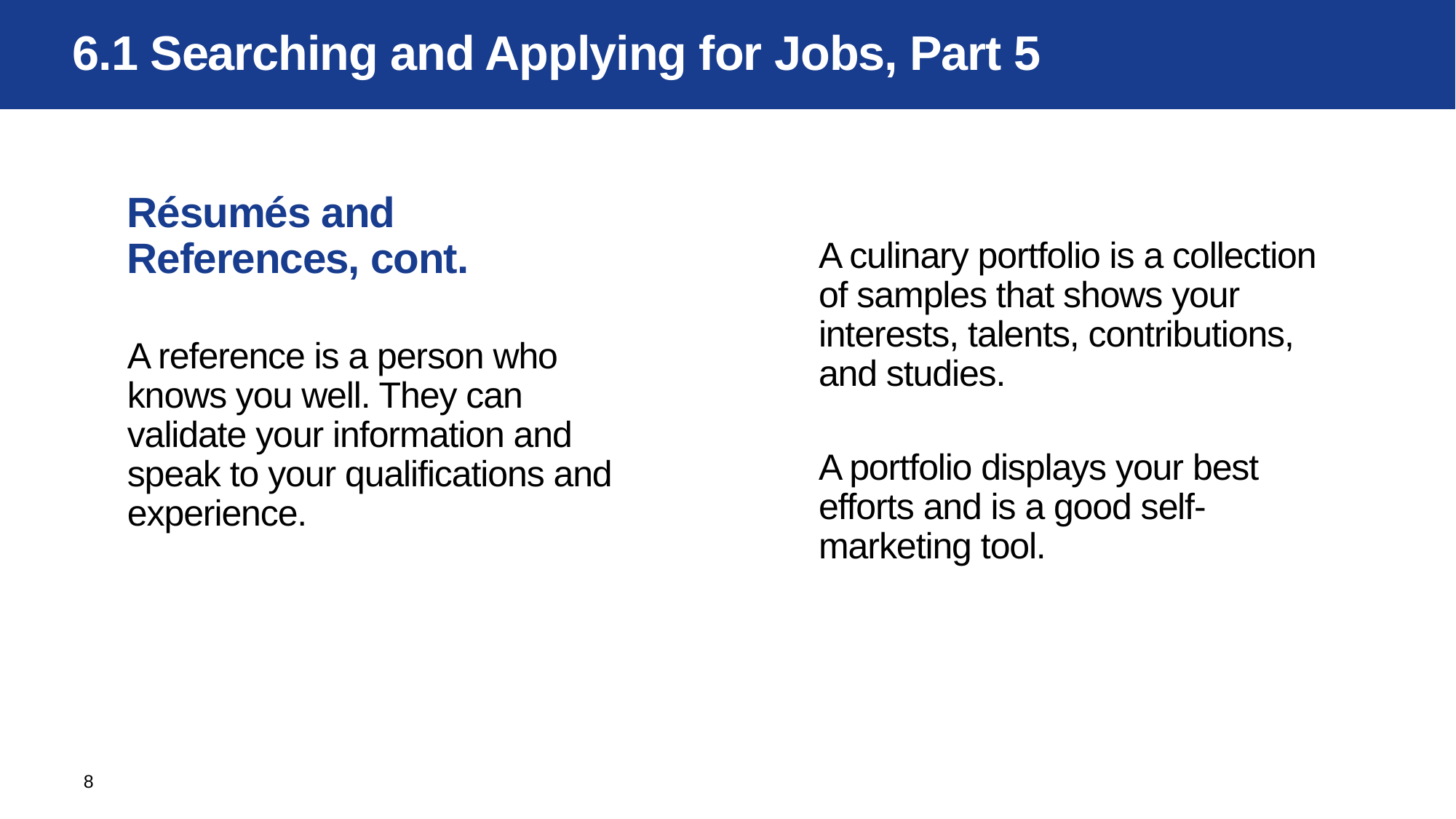

# 6.1 Searching and Applying for Jobs, Part 5
Résumés and References, cont.
A reference is a person who knows you well. They can validate your information and speak to your qualifications and experience.

A culinary portfolio is a collection of samples that shows your interests, talents, contributions, and studies.
A portfolio displays your best efforts and is a good self-marketing tool.
8